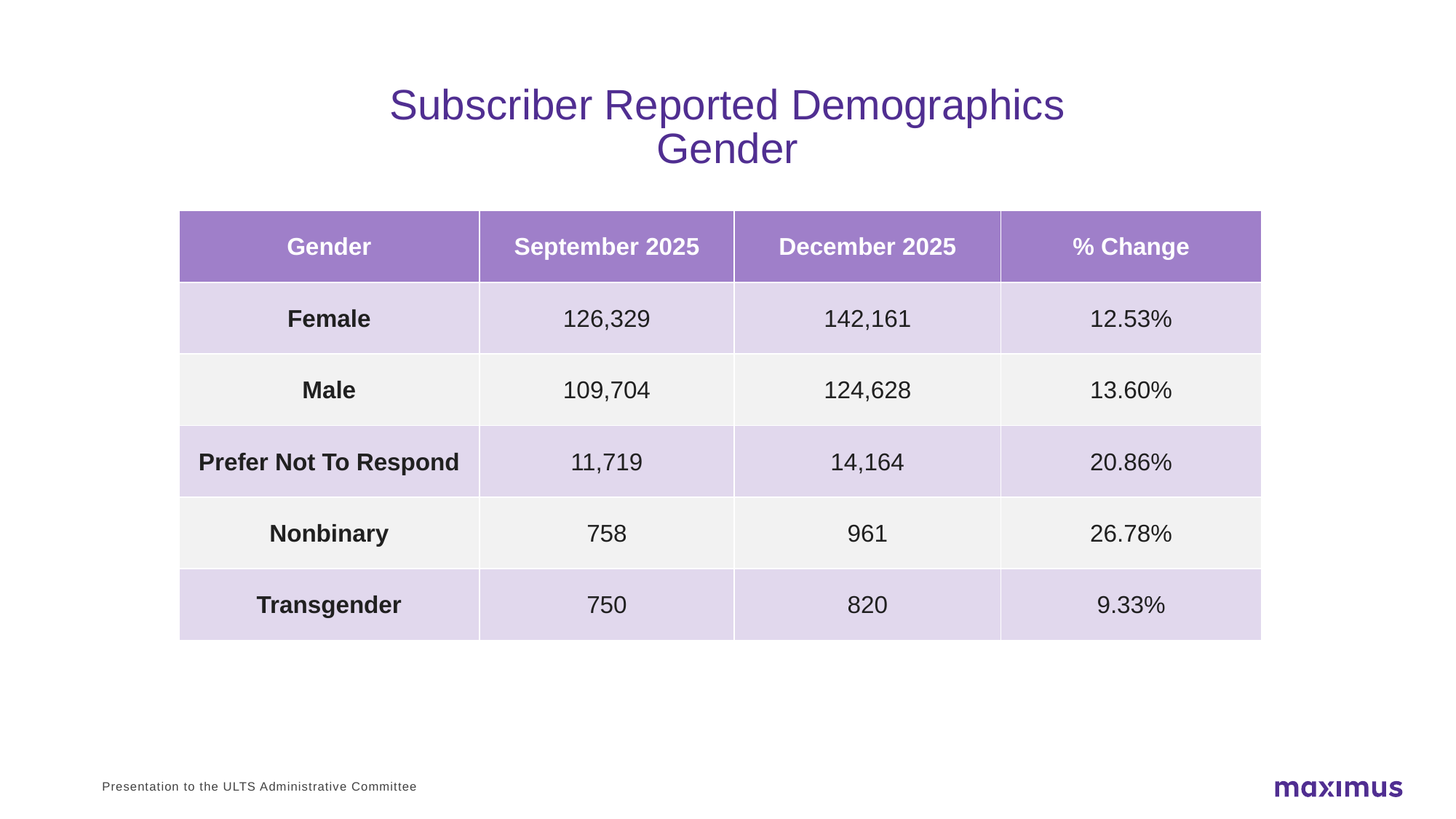

# Subscriber Reported Demographics Gender
| Gender | September 2025 | December 2025 | % Change |
| --- | --- | --- | --- |
| Female | 126,329 | 142,161 | 12.53% |
| Male | 109,704 | 124,628 | 13.60% |
| Prefer Not To Respond | 11,719 | 14,164 | 20.86% |
| Nonbinary | 758 | 961 | 26.78% |
| Transgender | 750 | 820 | 9.33% |